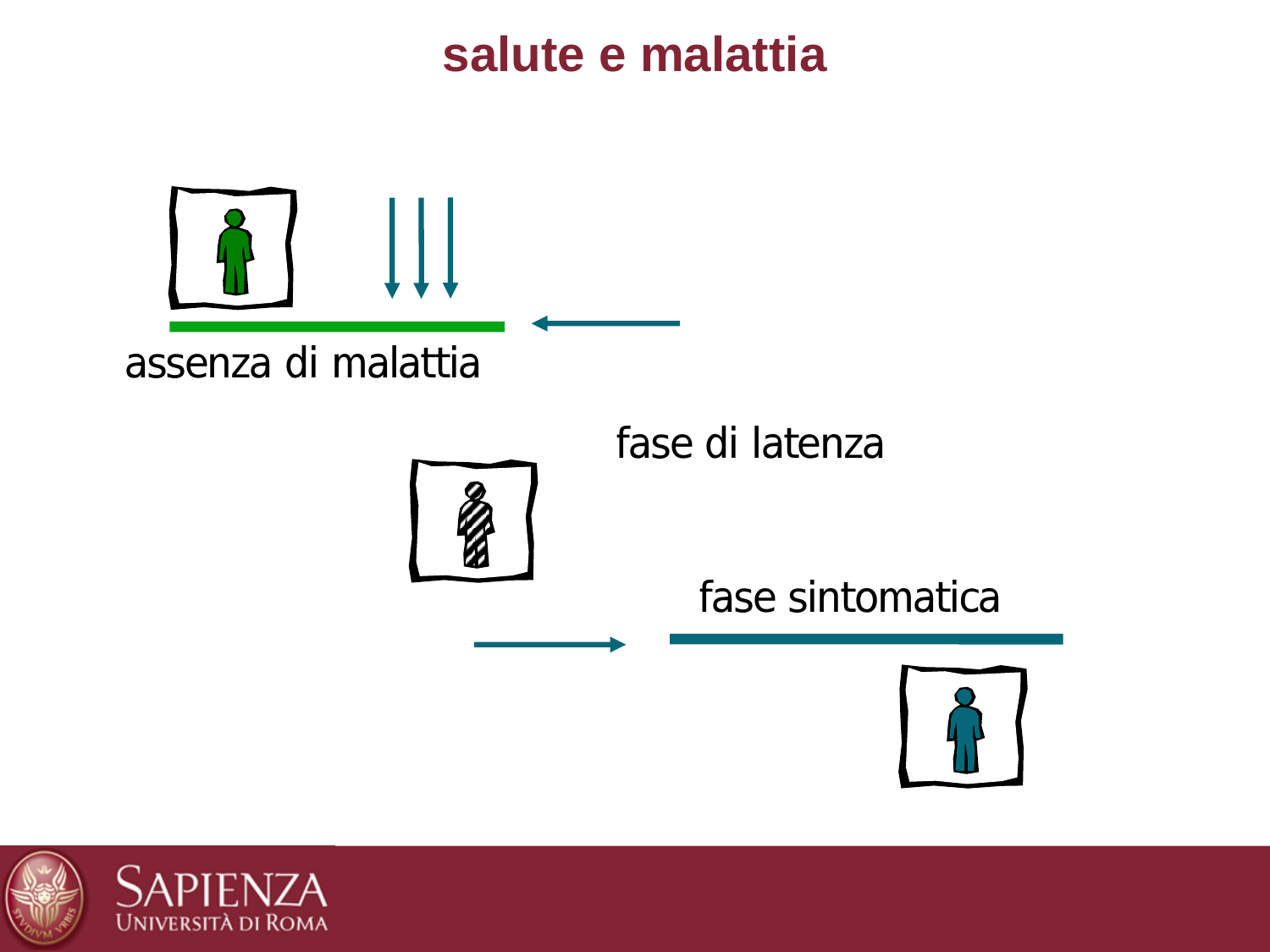

# salute e malattia

fattori di rischio
inizia la malattia

assenza di malattia
fase di latenza
fase sintomatica
iniziano i sintomi
e i segni visibili